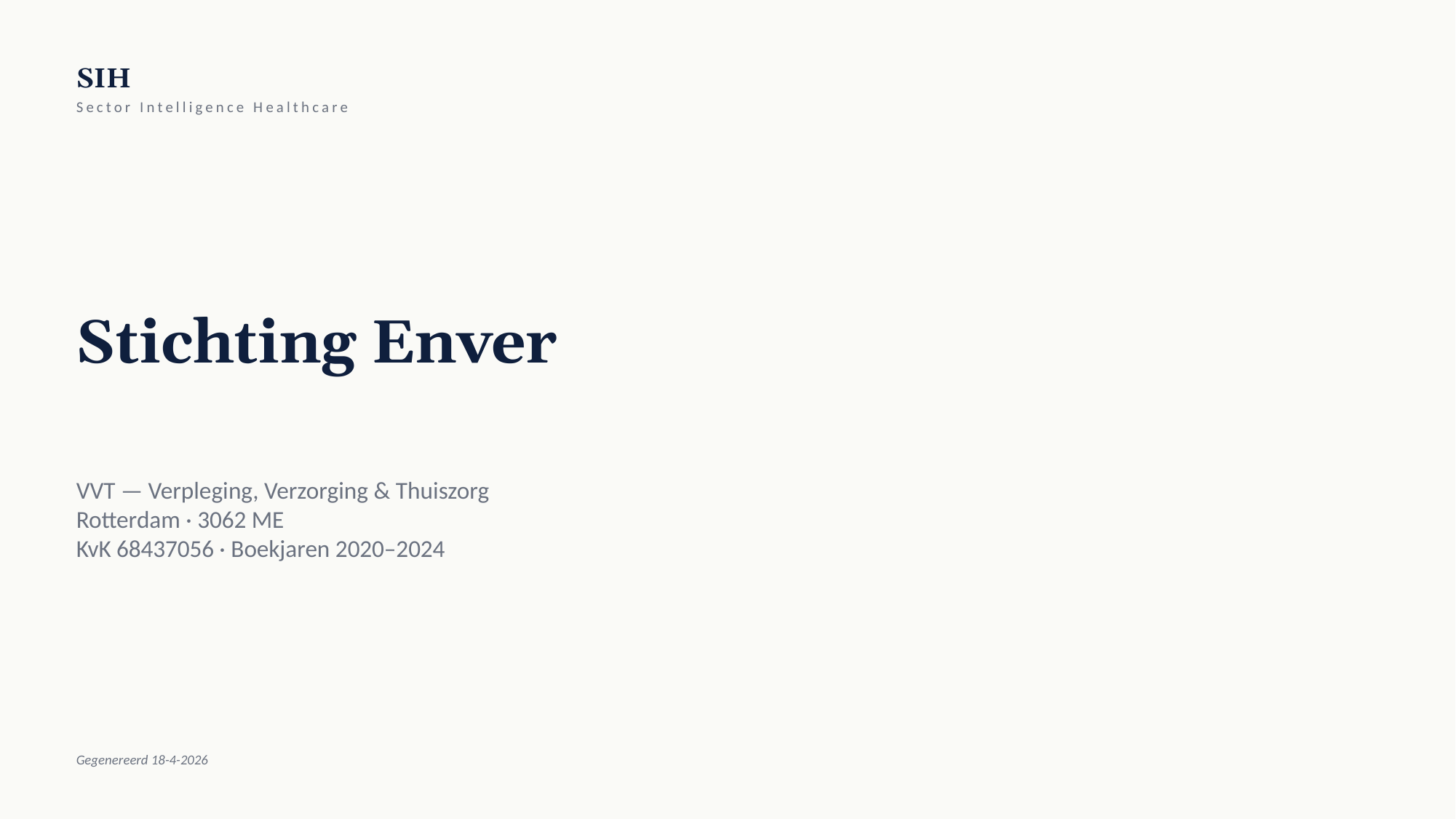

SIH
Sector Intelligence Healthcare
Stichting Enver
VVT — Verpleging, Verzorging & Thuiszorg
Rotterdam · 3062 ME
KvK 68437056 · Boekjaren 2020–2024
Gegenereerd 18-4-2026